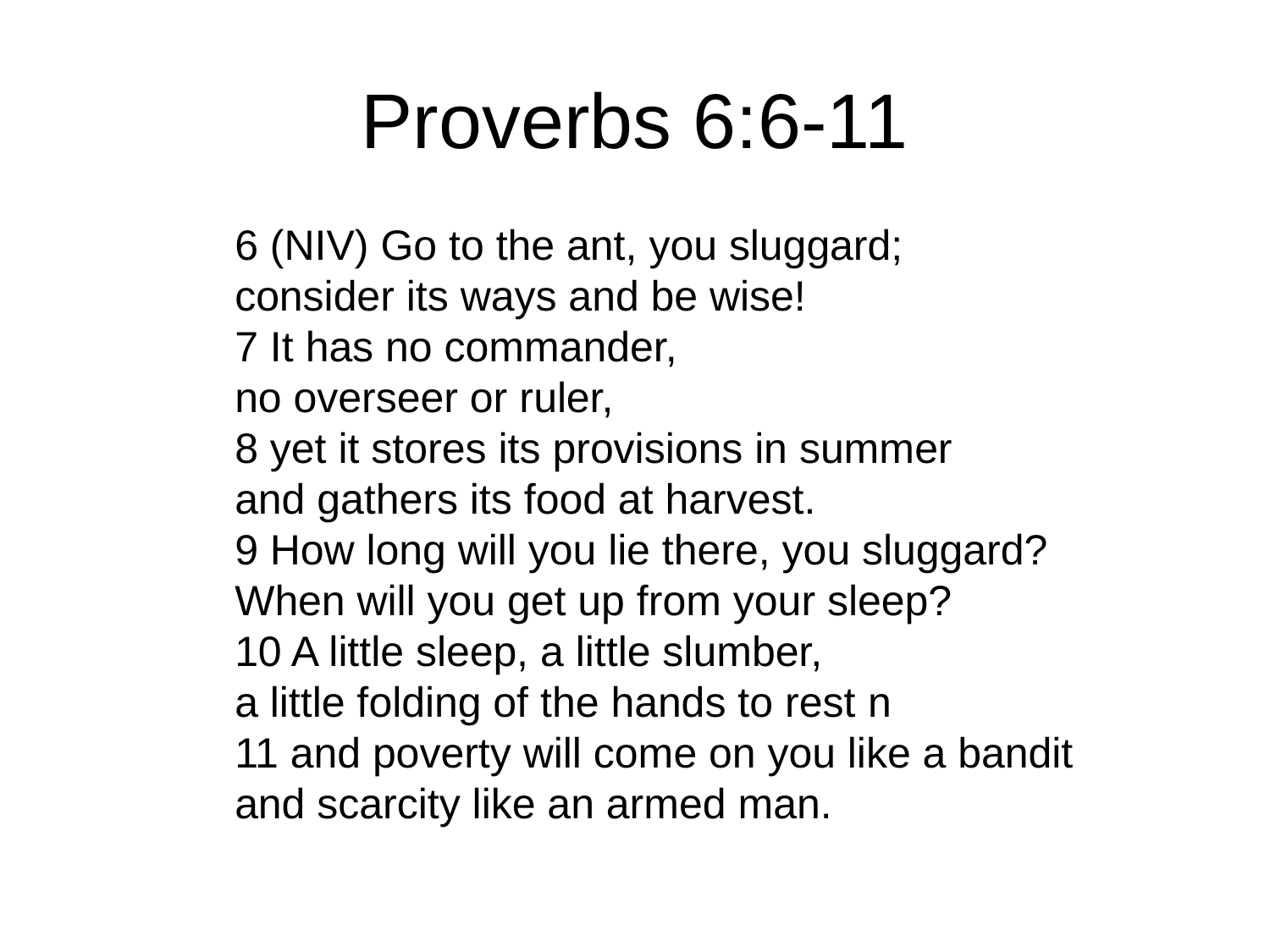

# Proverbs 6:6-11
6 (NIV) Go to the ant, you sluggard;
consider its ways and be wise!
7 It has no commander,
no overseer or ruler,
8 yet it stores its provisions in summer
and gathers its food at harvest.
9 How long will you lie there, you sluggard?
When will you get up from your sleep?
10 A little sleep, a little slumber,
a little folding of the hands to rest n
11 and poverty will come on you like a bandit
and scarcity like an armed man.